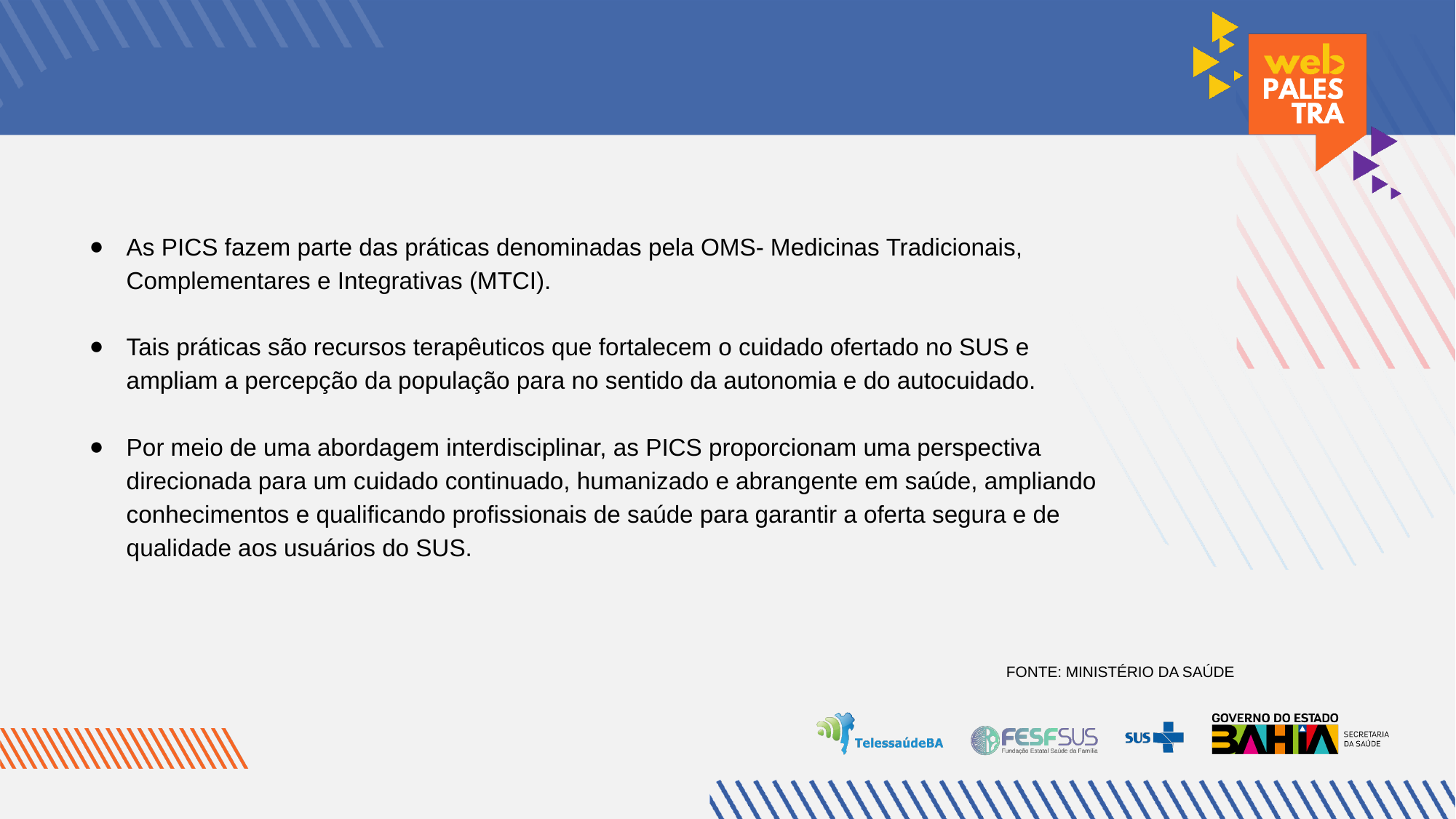

As PICS fazem parte das práticas denominadas pela OMS- Medicinas Tradicionais, Complementares e Integrativas (MTCI).
Tais práticas são recursos terapêuticos que fortalecem o cuidado ofertado no SUS e ampliam a percepção da população para no sentido da autonomia e do autocuidado.
Por meio de uma abordagem interdisciplinar, as PICS proporcionam uma perspectiva direcionada para um cuidado continuado, humanizado e abrangente em saúde, ampliando conhecimentos e qualificando profissionais de saúde para garantir a oferta segura e de qualidade aos usuários do SUS.

FONTE: MINISTÉRIO DA SAÚDE